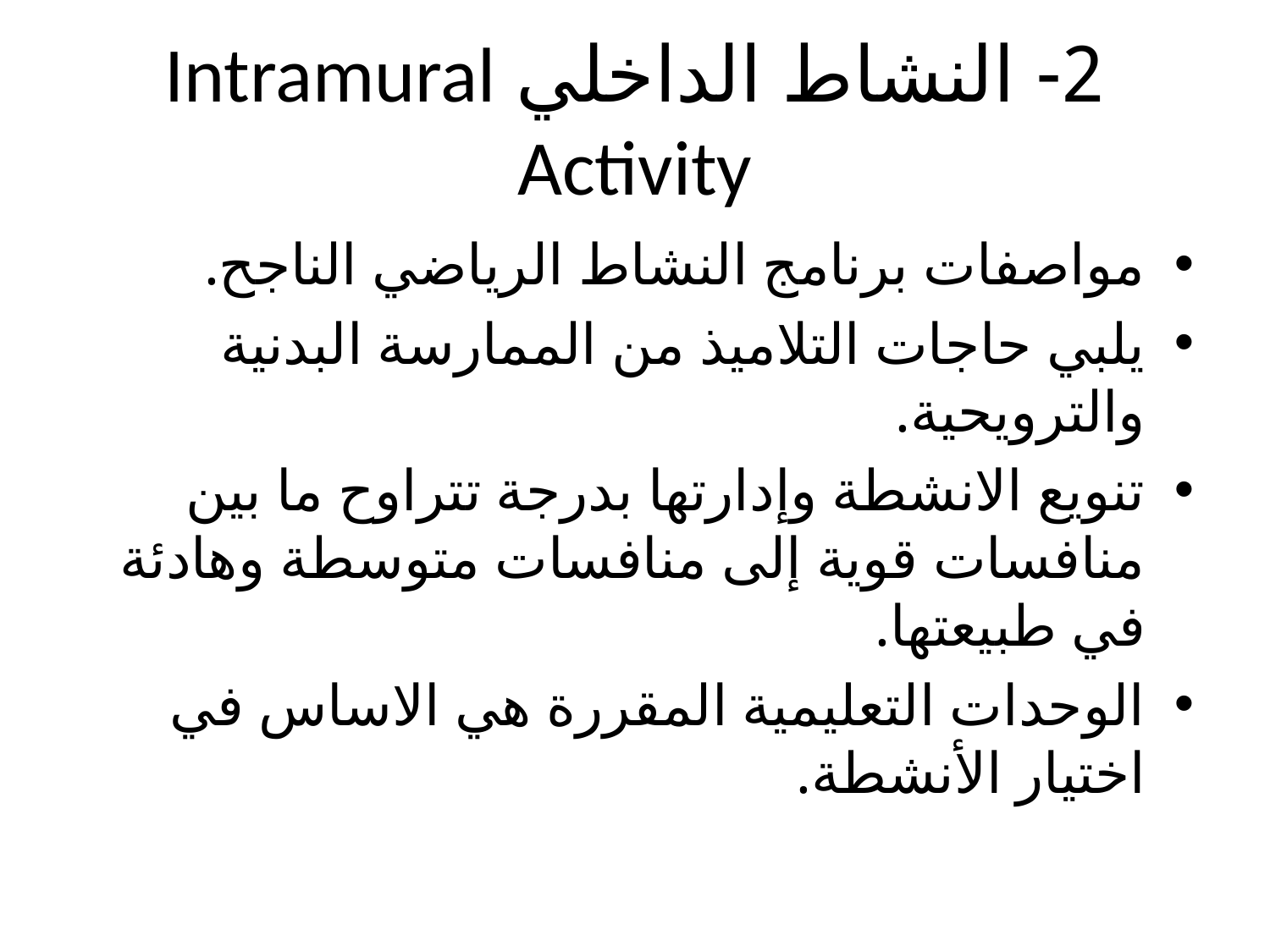

# 2- النشاط الداخلي Intramural Activity
مواصفات برنامج النشاط الرياضي الناجح.
يلبي حاجات التلاميذ من الممارسة البدنية والترويحية.
تنويع الانشطة وإدارتها بدرجة تتراوح ما بين منافسات قوية إلى منافسات متوسطة وهادئة في طبيعتها.
الوحدات التعليمية المقررة هي الاساس في اختيار الأنشطة.